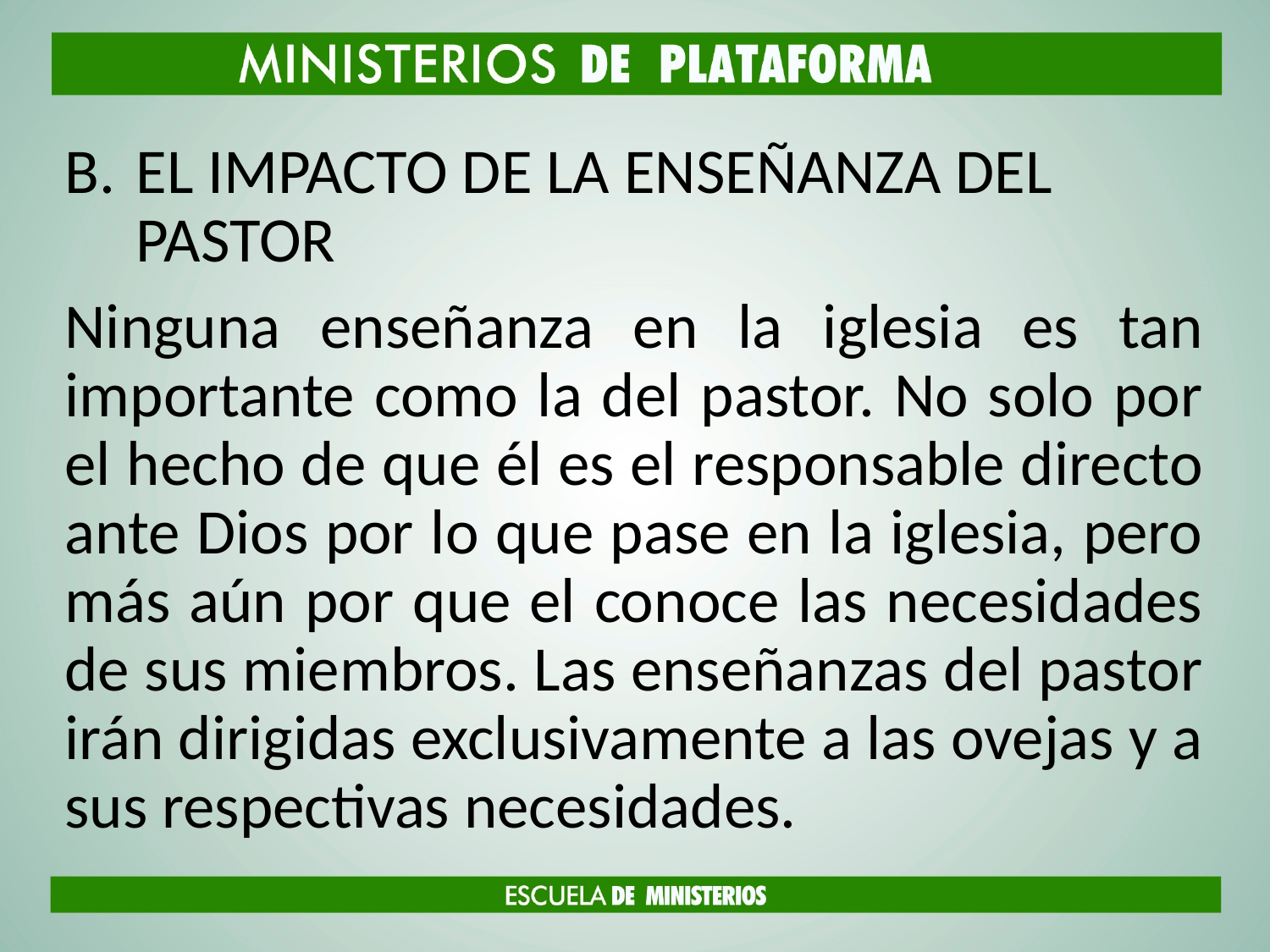

EL IMPACTO DE LA ENSEÑANZA DEL PASTOR
Ninguna enseñanza en la iglesia es tan importante como la del pastor. No solo por el hecho de que él es el responsable directo ante Dios por lo que pase en la iglesia, pero más aún por que el conoce las necesidades de sus miembros. Las enseñanzas del pastor irán dirigidas exclusivamente a las ovejas y a sus respectivas necesidades.